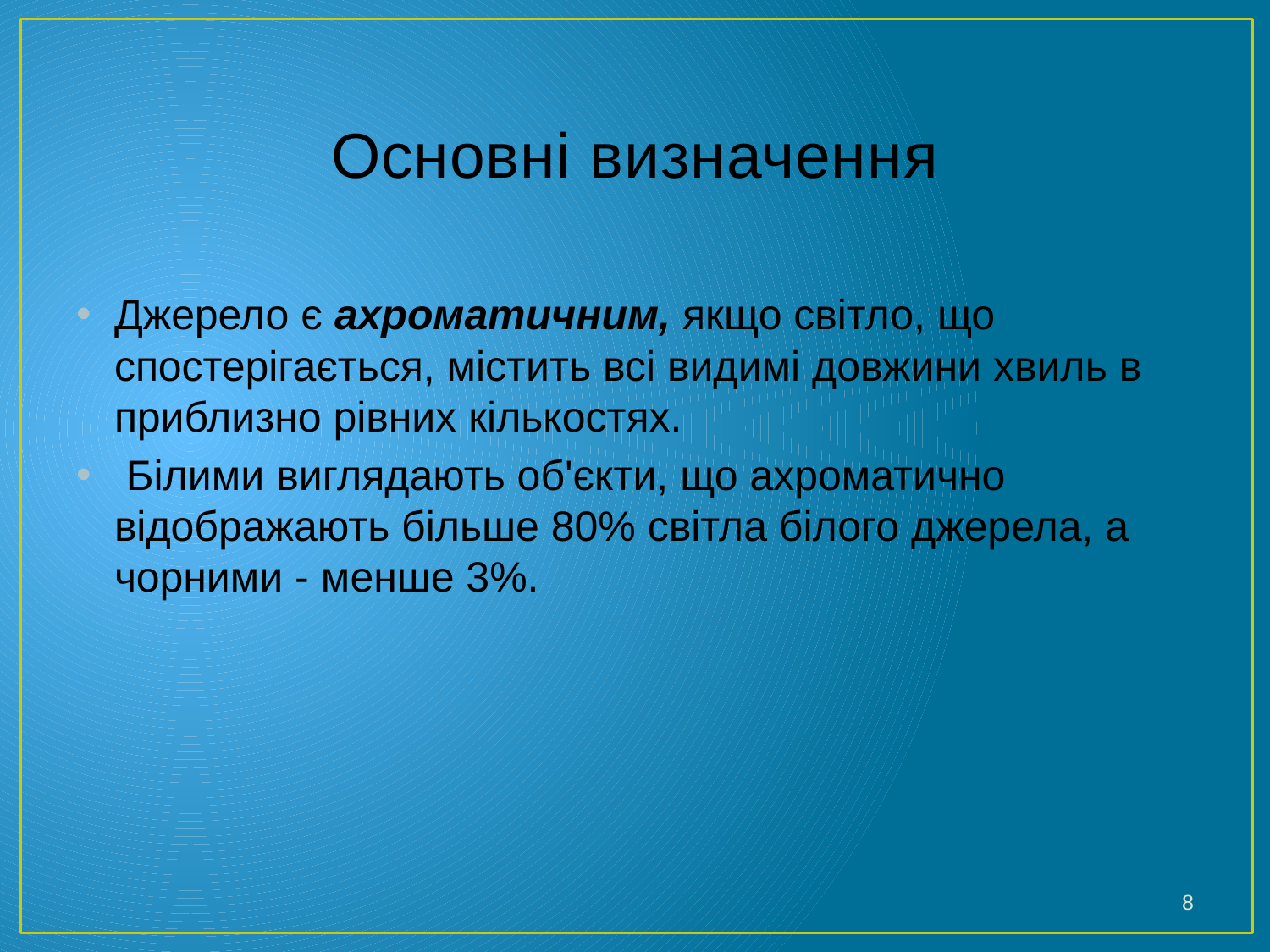

# Основні визначення

Джерело є ахроматичним, якщо світло, що спостерігається, містить всі видимі довжини хвиль в приблизно рівних кількостях.
 Білими виглядають об'єкти, що ахроматично відображають більше 80% світла білого джерела, а чорними - менше 3%.
8